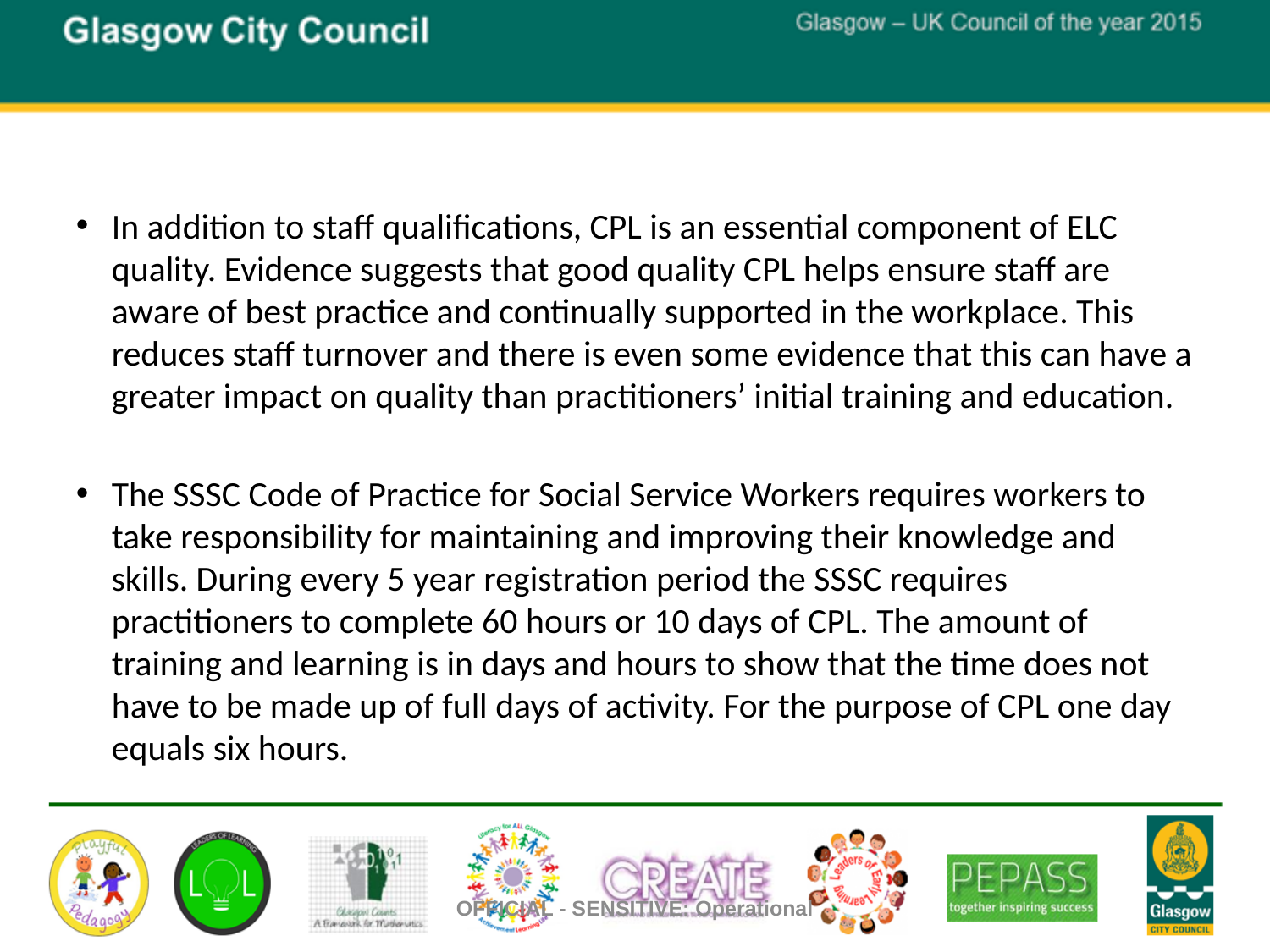

In addition to staff qualifications, CPL is an essential component of ELC quality. Evidence suggests that good quality CPL helps ensure staff are aware of best practice and continually supported in the workplace. This reduces staff turnover and there is even some evidence that this can have a greater impact on quality than practitioners’ initial training and education.

The SSSC Code of Practice for Social Service Workers requires workers to take responsibility for maintaining and improving their knowledge and skills. During every 5 year registration period the SSSC requires practitioners to complete 60 hours or 10 days of CPL. The amount of training and learning is in days and hours to show that the time does not have to be made up of full days of activity. For the purpose of CPL one day equals six hours.

OFFICIAL - SENSITIVE: Operational